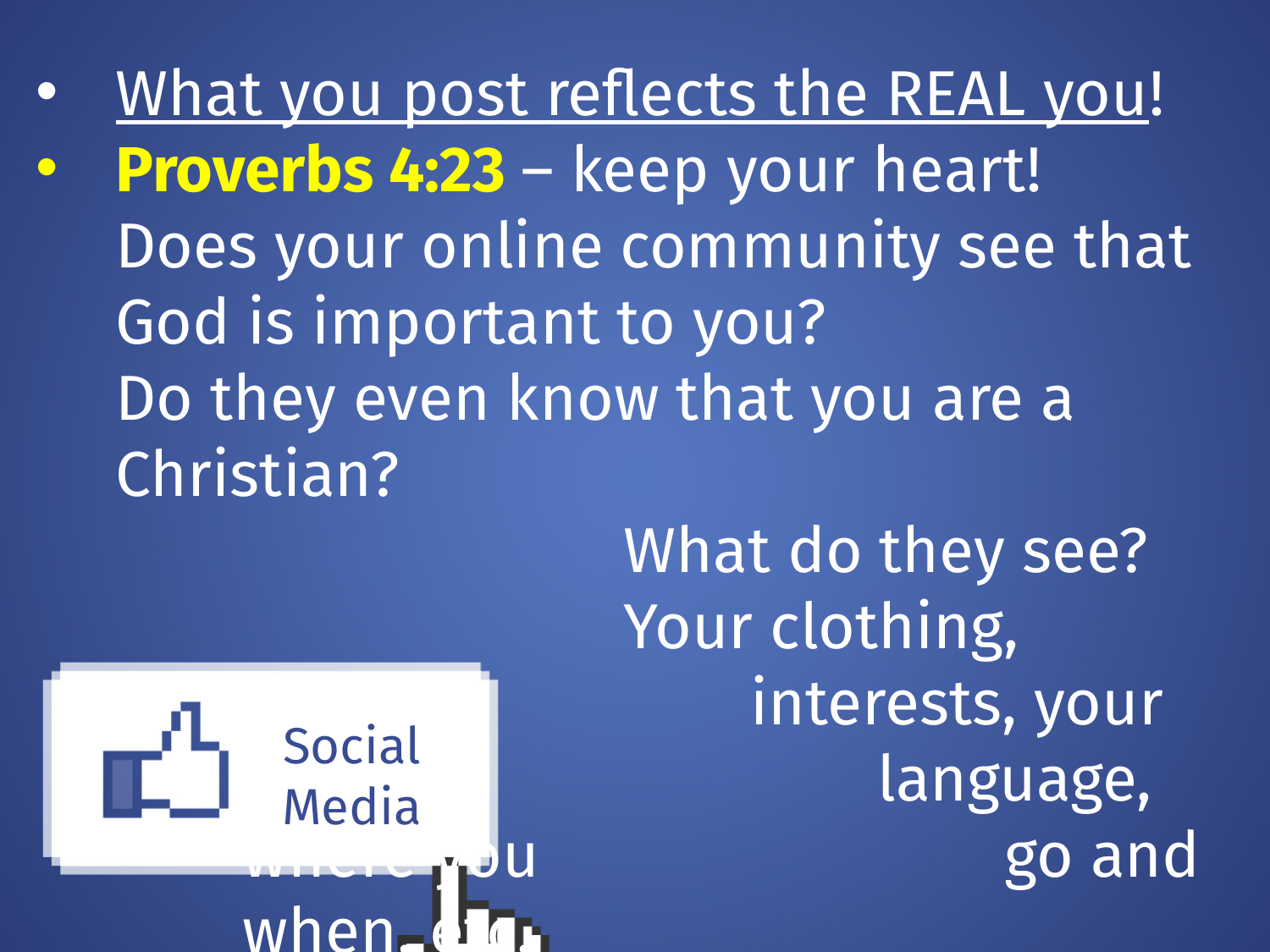

What you post reflects the REAL you!
Proverbs 4:23 – keep your heart!
Does your online community see that God is important to you?
Do they even know that you are a Christian?
				What do they see?
			Your clothing, 					interests, your 					language, where you 				go and when, etc.
# Social Media